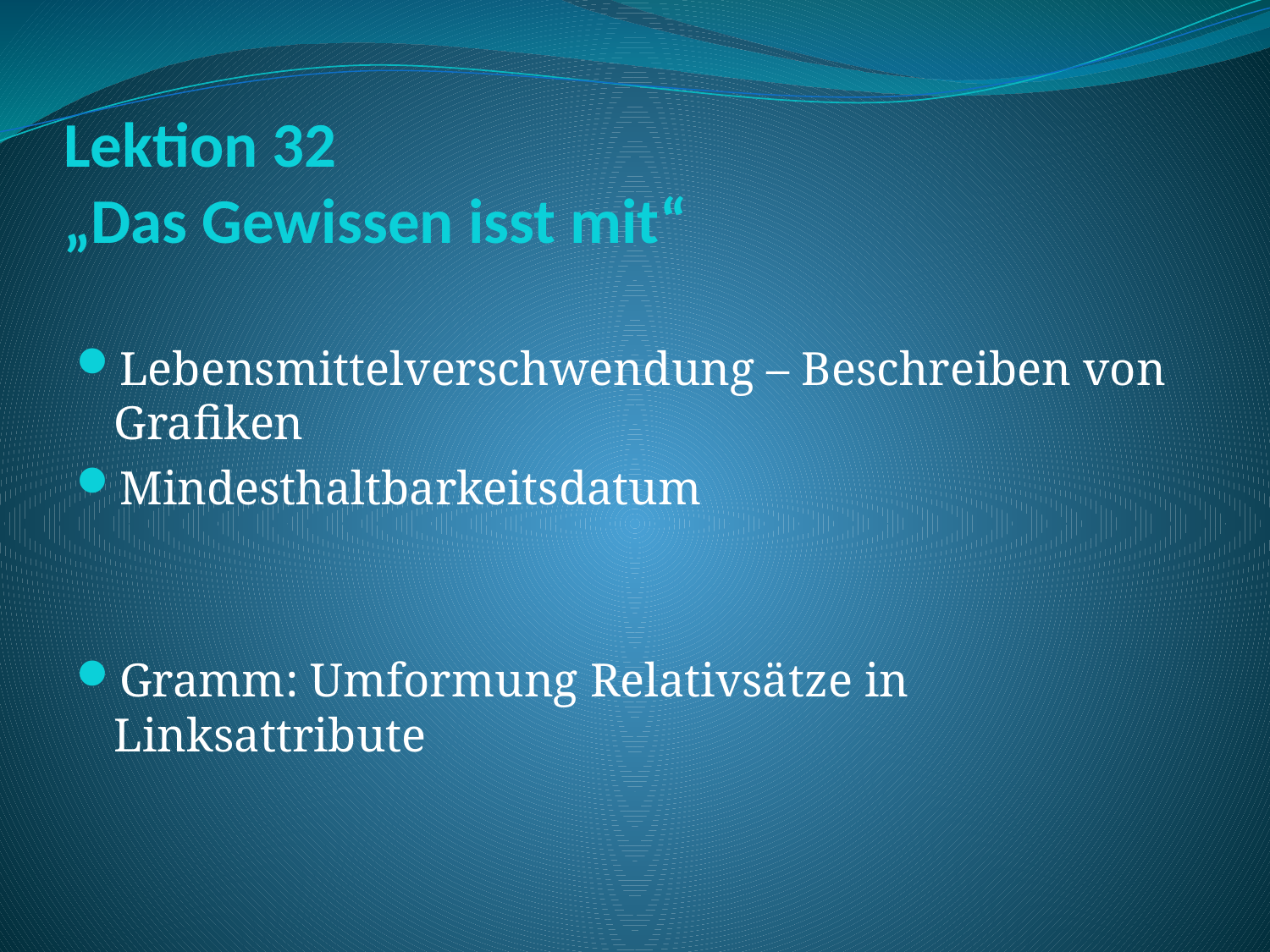

# Lektion 32 „Das Gewissen isst mit“

Lebensmittelverschwendung – Beschreiben von Grafiken
Mindesthaltbarkeitsdatum

Gramm: Umformung Relativsätze in Linksattribute